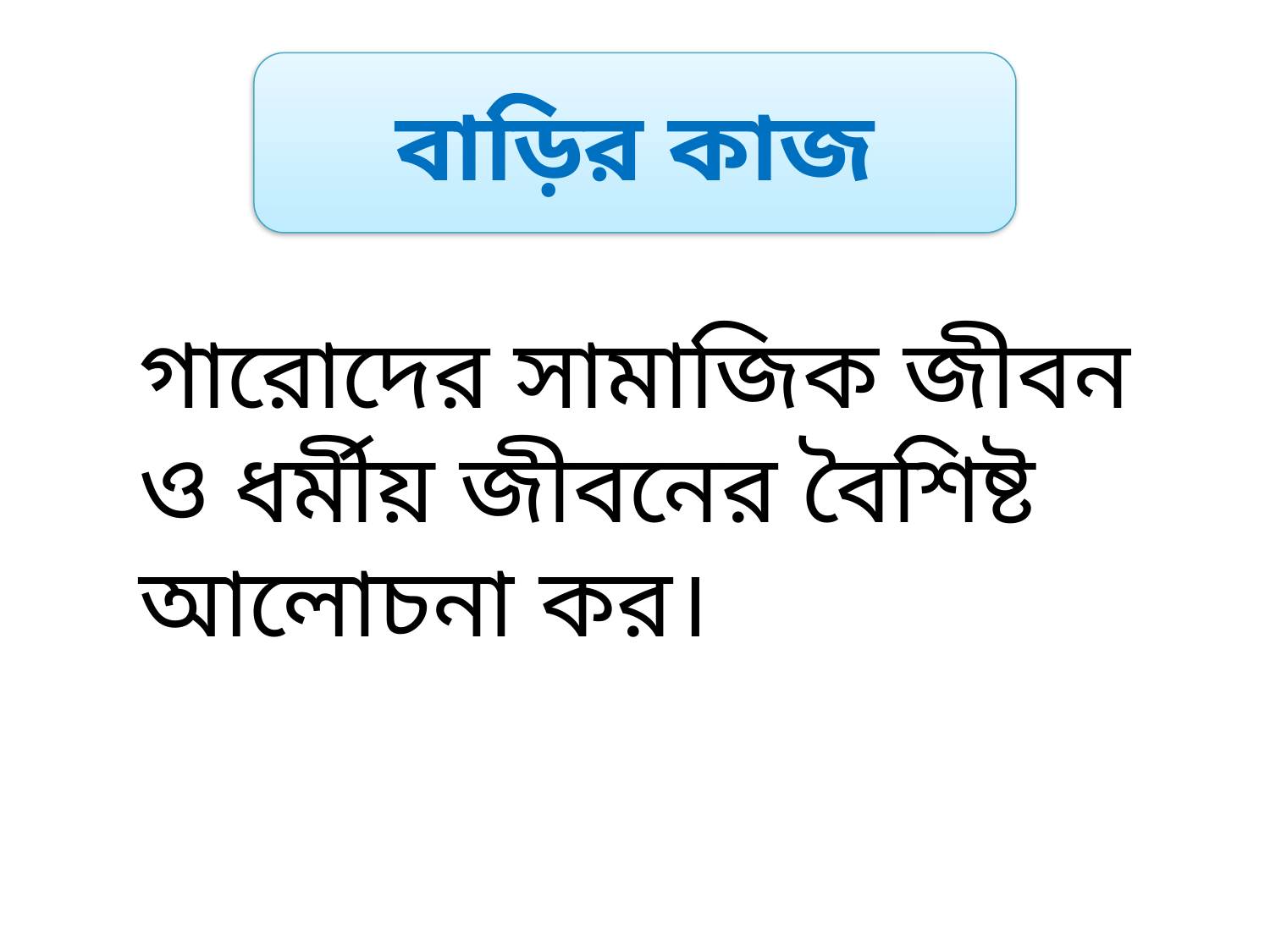

বাড়ির কাজ
গারোদের সামাজিক জীবন ও ধর্মীয় জীবনের বৈশিষ্ট আলোচনা কর।